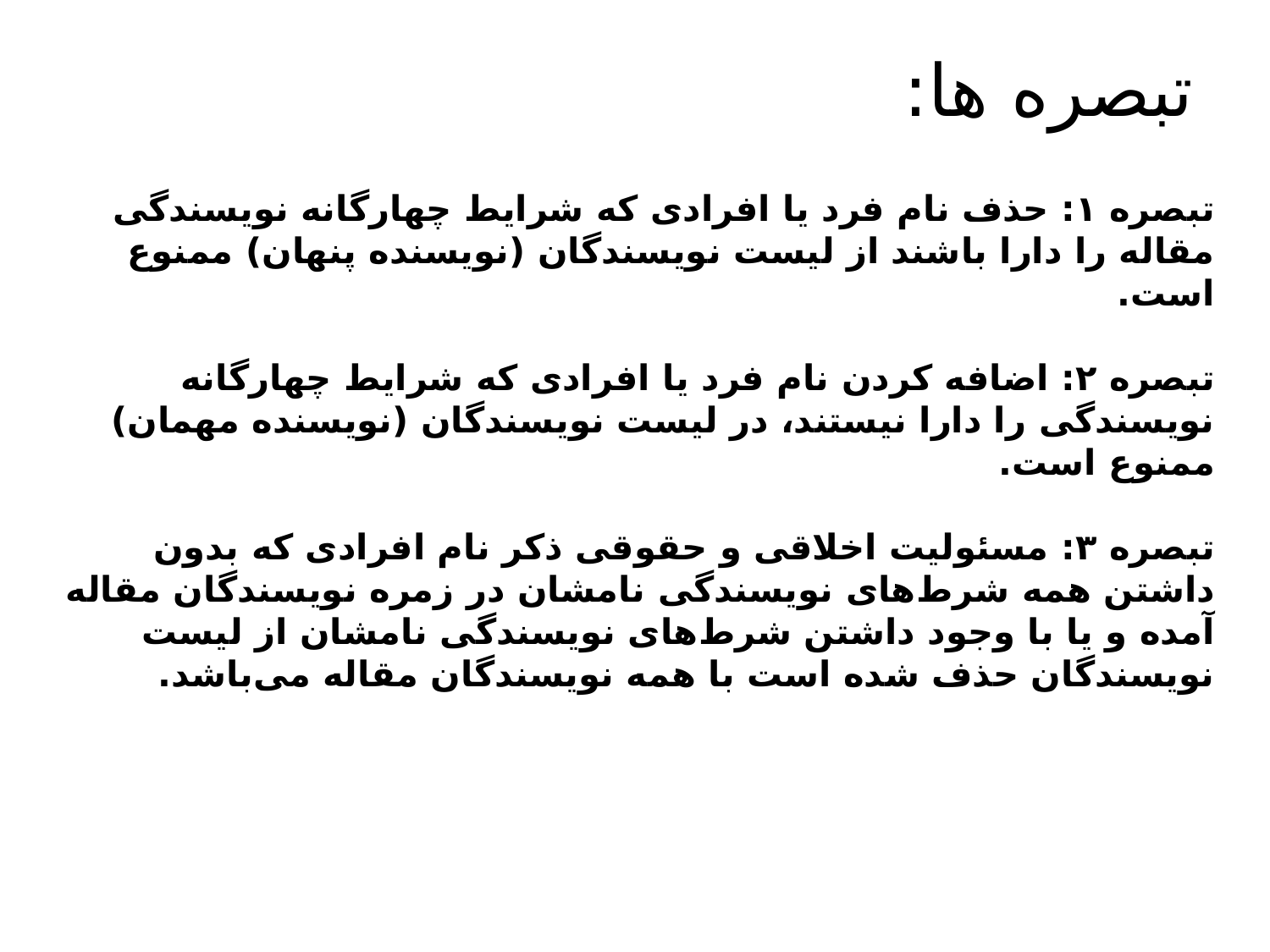

# تبصره ها:
تبصره ۱: حذف نام فرد یا افرادی که شرایط چهارگانه نویسندگی مقاله را دارا باشند از لیست نویسندگان (نویسنده پنهان) ممنوع است.
تبصره ۲: اضافه کردن نام فرد یا افرادی که شرایط چهارگانه نویسندگی را دارا نیستند، در لیست نویسندگان (نویسنده مهمان) ممنوع است.
تبصره ۳: مسئولیت اخلاقی و حقوقی ذکر نام افرادی که بدون داشتن همه شرط­‌های نویسندگی نامشان در زمره نویسندگان مقاله آمده و یا با وجود داشتن شرط‌‌های نویسندگی نامشان از لیست نویسندگان حذف شده است با همه نویسندگان مقاله می­‌باشد. 
تبصره ۴: الزام به دارا بودن شرایط نویسندگی در مورد تیم­‌های پژوهشی که دارای اعضای متعدد می­‌باشند نیز صدق می­‌کند و صرف عضویت در گروه پژوهشی و یا وجود نام فرد به‌عنوان همکار طرح پژوهشی شرایط لازم برای نویسنده بودن را ایجاد نمی­‌کند، اگرچه تمام افرادی که معیارهای مندرج در شرط ۱ ماده ۱-۱ را دارند، حتی اگر همکاری خود را با آن مرکز یا تیم پژوهشی قطع کرده باشند، لازم است با رعایت سایر شرایط نویسندگی، فرصت مشارکت به­‌عنوان نویسنده را پیدا کنند و سابقه این موضوع باید به صورت مکتوب ثبت شود.